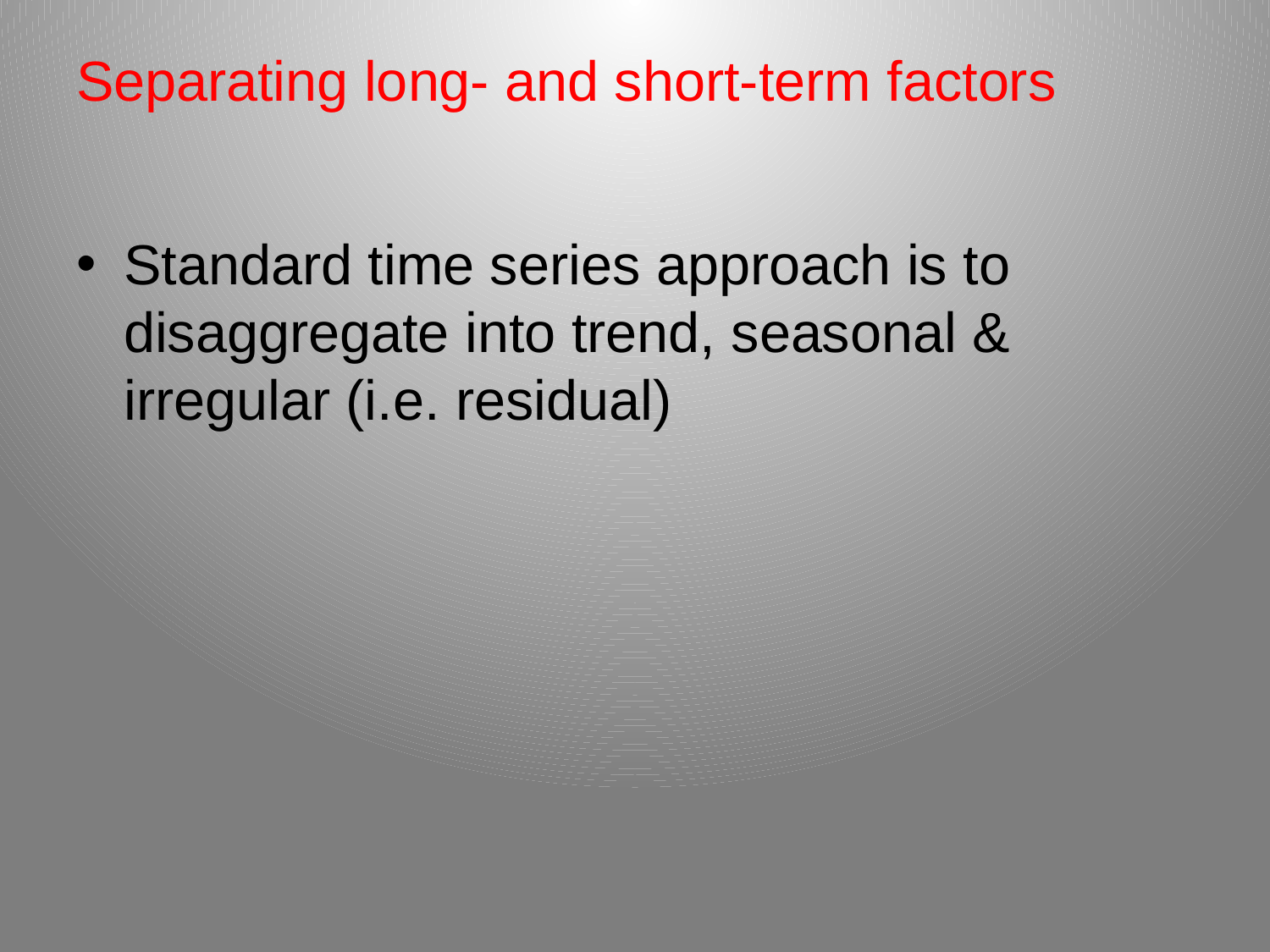

# Separating long- and short-term factors
Standard time series approach is to disaggregate into trend, seasonal & irregular (i.e. residual)